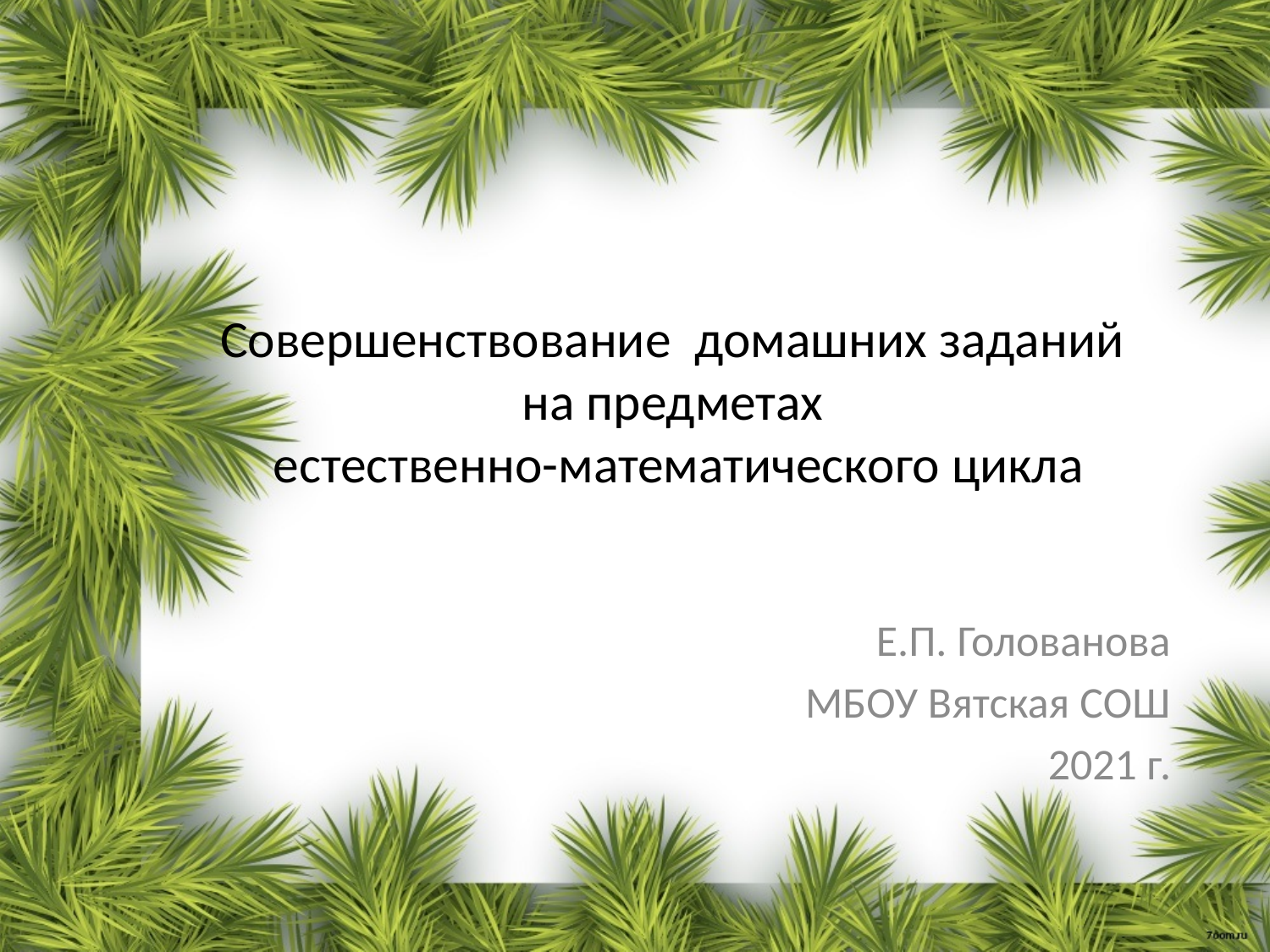

# Совершенствование  домашних заданий на предметах естественно-математического цикла
Е.П. Голованова
МБОУ Вятская СОШ
2021 г.